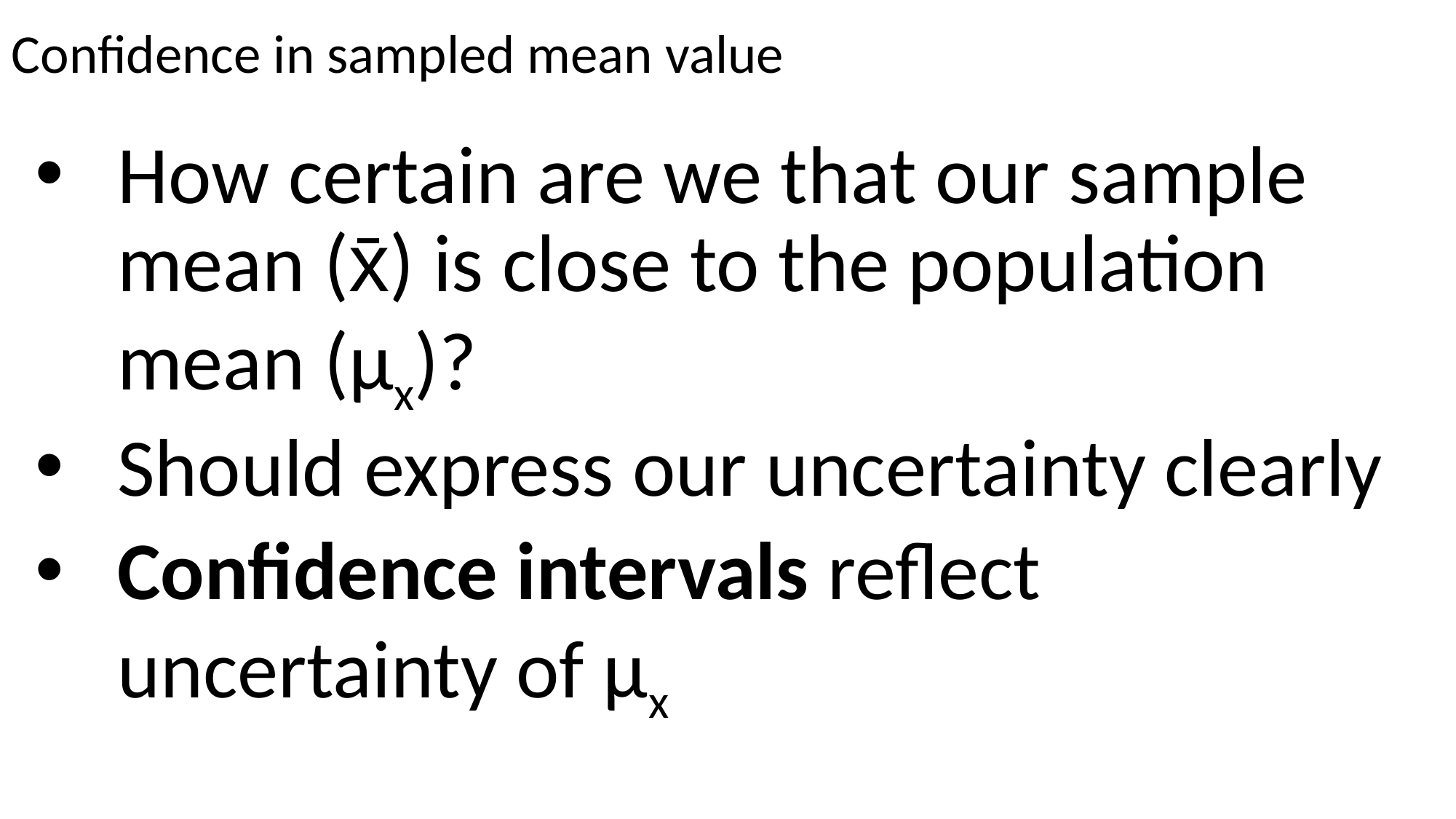

# Confidence in sampled mean value
How certain are we that our sample mean (x̄) is close to the population mean (μx)?
Should express our uncertainty clearly
Confidence intervals reflect uncertainty of μx